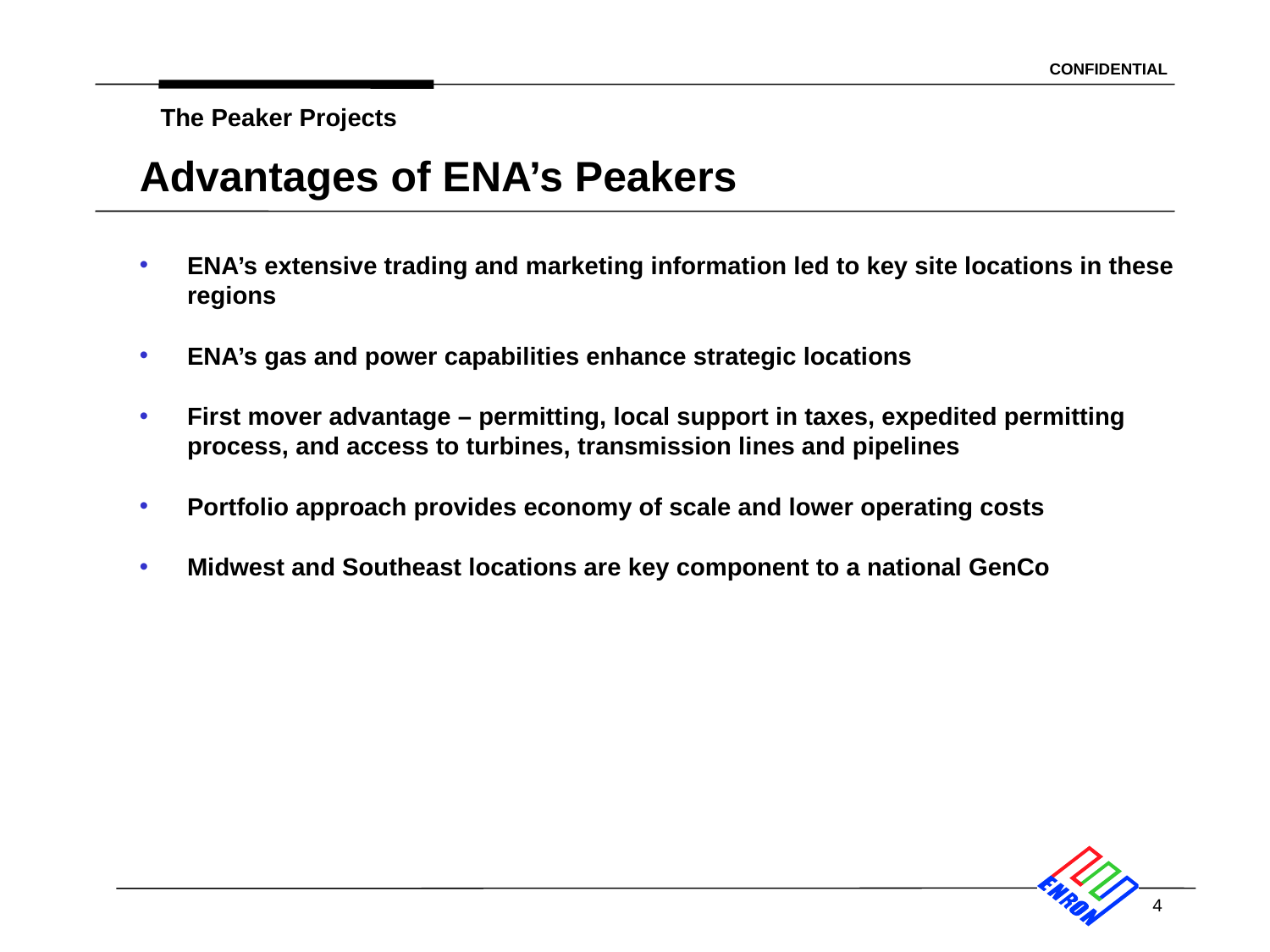

The Peaker Projects
Advantages of ENA’s Peakers
# ENA’s extensive trading and marketing information led to key site locations in these regions
ENA’s gas and power capabilities enhance strategic locations
First mover advantage – permitting, local support in taxes, expedited permitting process, and access to turbines, transmission lines and pipelines
Portfolio approach provides economy of scale and lower operating costs
Midwest and Southeast locations are key component to a national GenCo
4